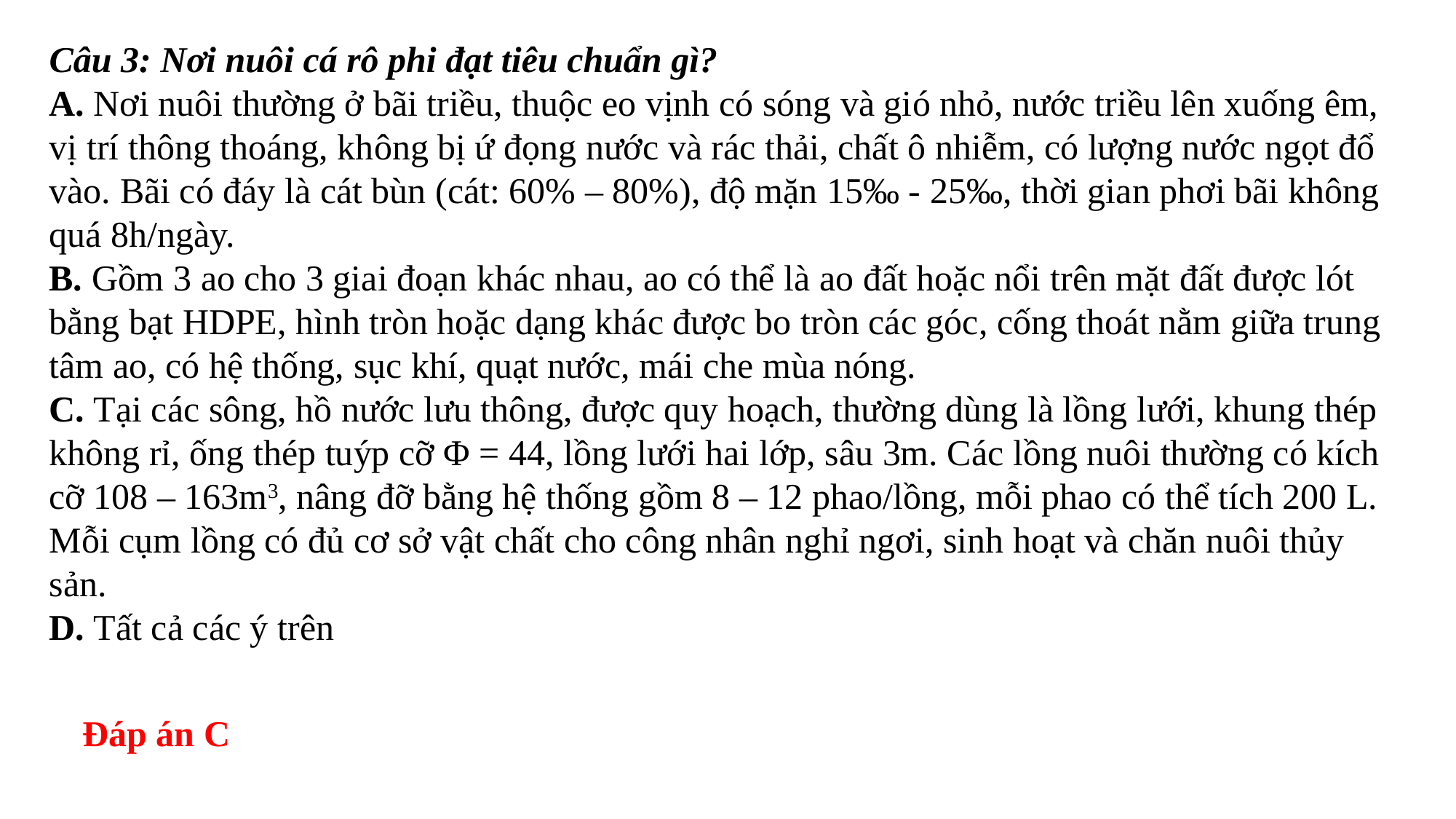

Câu 3: Nơi nuôi cá rô phi đạt tiêu chuẩn gì?
A. Nơi nuôi thường ở bãi triều, thuộc eo vịnh có sóng và gió nhỏ, nước triều lên xuống êm, vị trí thông thoáng, không bị ứ đọng nước và rác thải, chất ô nhiễm, có lượng nước ngọt đổ vào. Bãi có đáy là cát bùn (cát: 60% – 80%), độ mặn 15‰ - 25‰, thời gian phơi bãi không quá 8h/ngày.
B. Gồm 3 ao cho 3 giai đoạn khác nhau, ao có thể là ao đất hoặc nổi trên mặt đất được lót bằng bạt HDPE, hình tròn hoặc dạng khác được bo tròn các góc, cống thoát nằm giữa trung tâm ao, có hệ thống, sục khí, quạt nước, mái che mùa nóng.
C. Tại các sông, hồ nước lưu thông, được quy hoạch, thường dùng là lồng lưới, khung thép không rỉ, ống thép tuýp cỡ Φ = 44, lồng lưới hai lớp, sâu 3m. Các lồng nuôi thường có kích cỡ 108 – 163m3, nâng đỡ bằng hệ thống gồm 8 – 12 phao/lồng, mỗi phao có thể tích 200 L. Mỗi cụm lồng có đủ cơ sở vật chất cho công nhân nghỉ ngơi, sinh hoạt và chăn nuôi thủy sản.
D. Tất cả các ý trên
Đáp án C